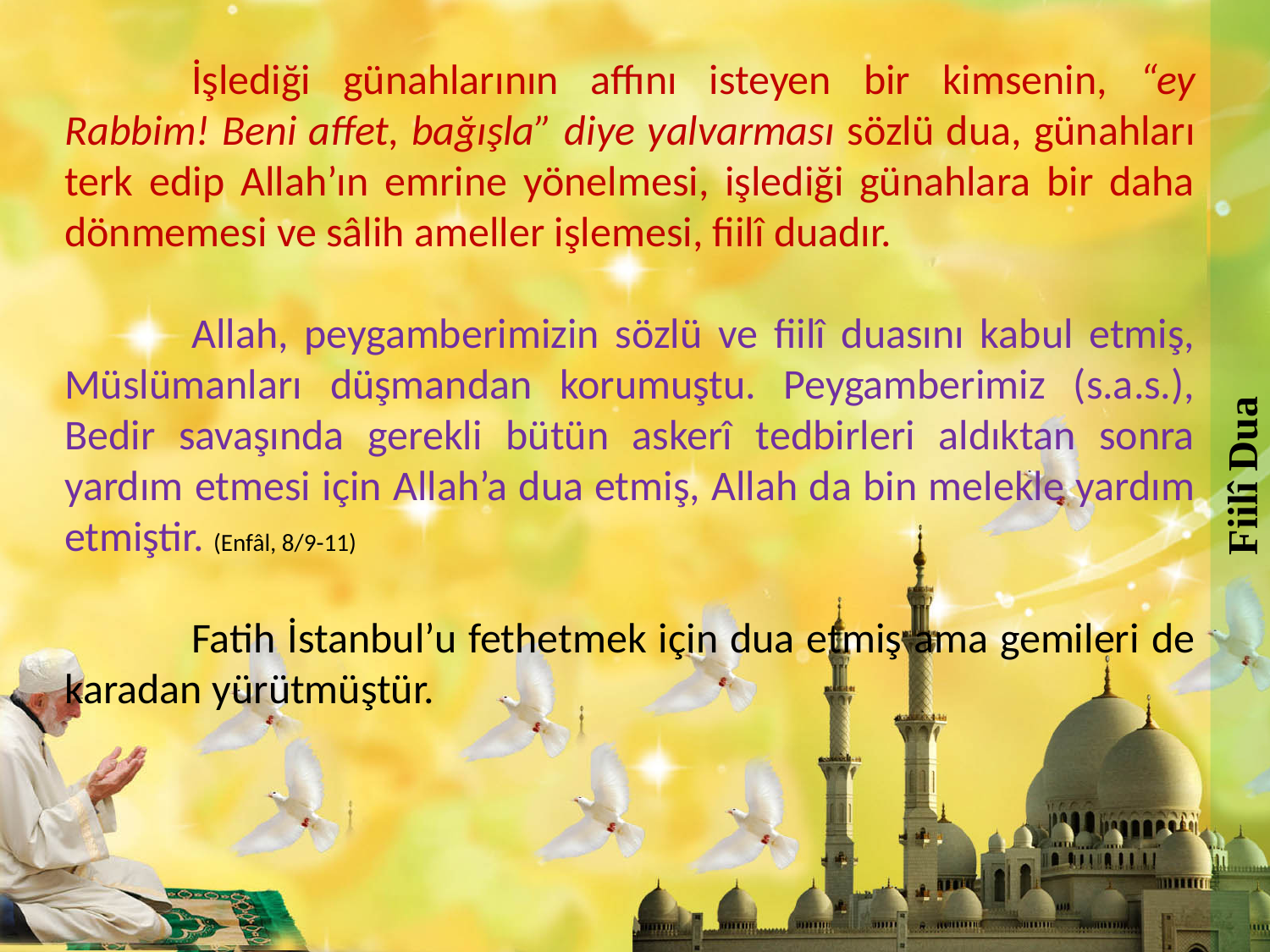

Fiilî Dua
	İşlediği günahlarının affını isteyen bir kimsenin, “ey Rabbim! Beni affet, bağışla” diye yalvarması sözlü dua, günahları terk edip Allah’ın emrine yönelmesi, işlediği günahlara bir daha dönmemesi ve sâlih ameller işlemesi, fiilî duadır.

	Allah, peygamberimizin sözlü ve fiilî duasını kabul etmiş, Müslümanları düşmandan korumuştu. Peygamberimiz (s.a.s.), Bedir savaşında gerekli bütün askerî tedbirleri aldıktan sonra yardım etmesi için Allah’a dua etmiş, Allah da bin melekle yardım etmiştir. (Enfâl, 8/9-11)

	Fatih İstanbul’u fethetmek için dua etmiş ama gemileri de karadan yürütmüştür.